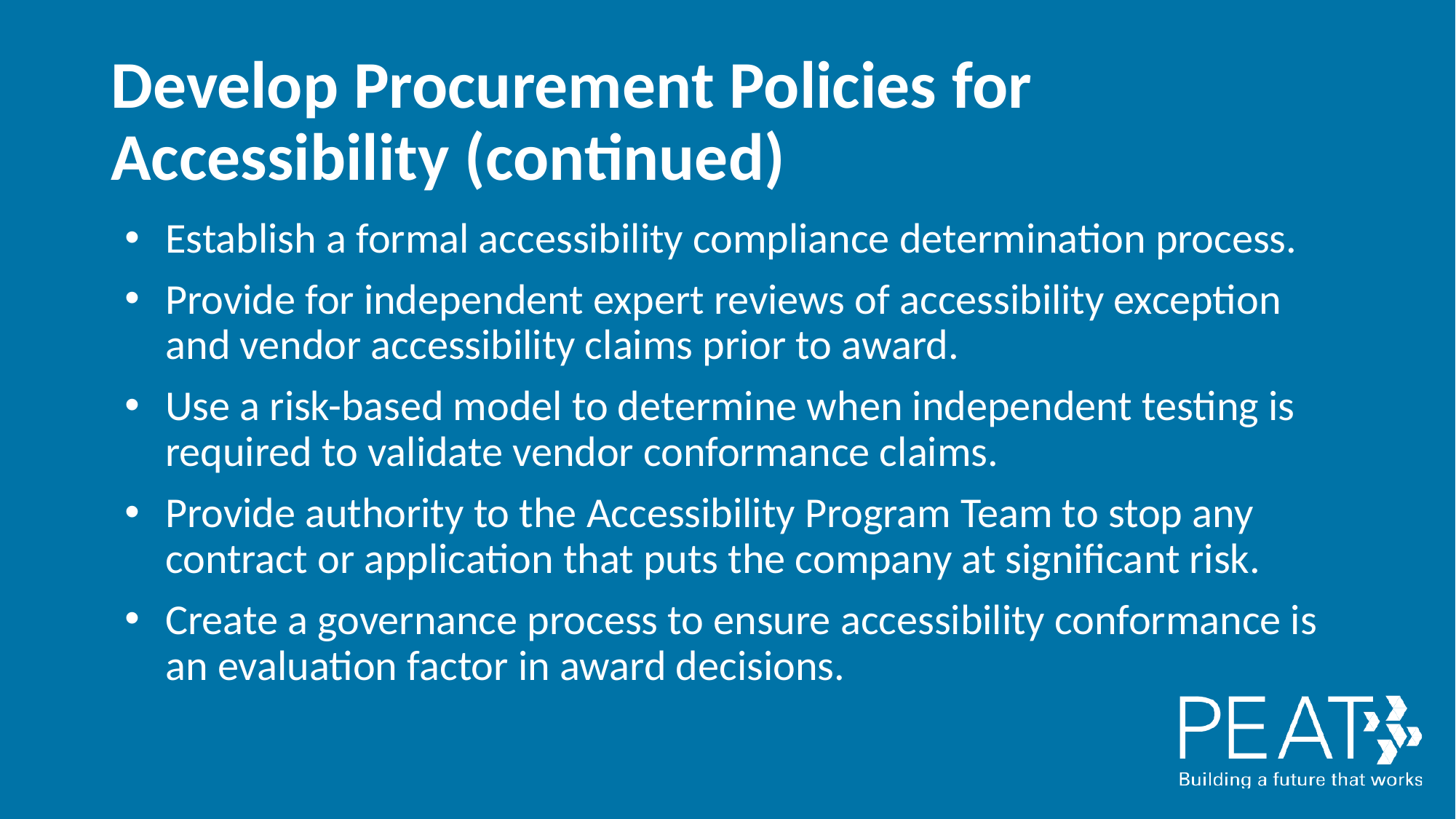

# Develop Procurement Policies for Accessibility (continued)
Establish a formal accessibility compliance determination process.
Provide for independent expert reviews of accessibility exception and vendor accessibility claims prior to award.
Use a risk-based model to determine when independent testing is required to validate vendor conformance claims.
Provide authority to the Accessibility Program Team to stop any contract or application that puts the company at significant risk.
Create a governance process to ensure accessibility conformance is an evaluation factor in award decisions.